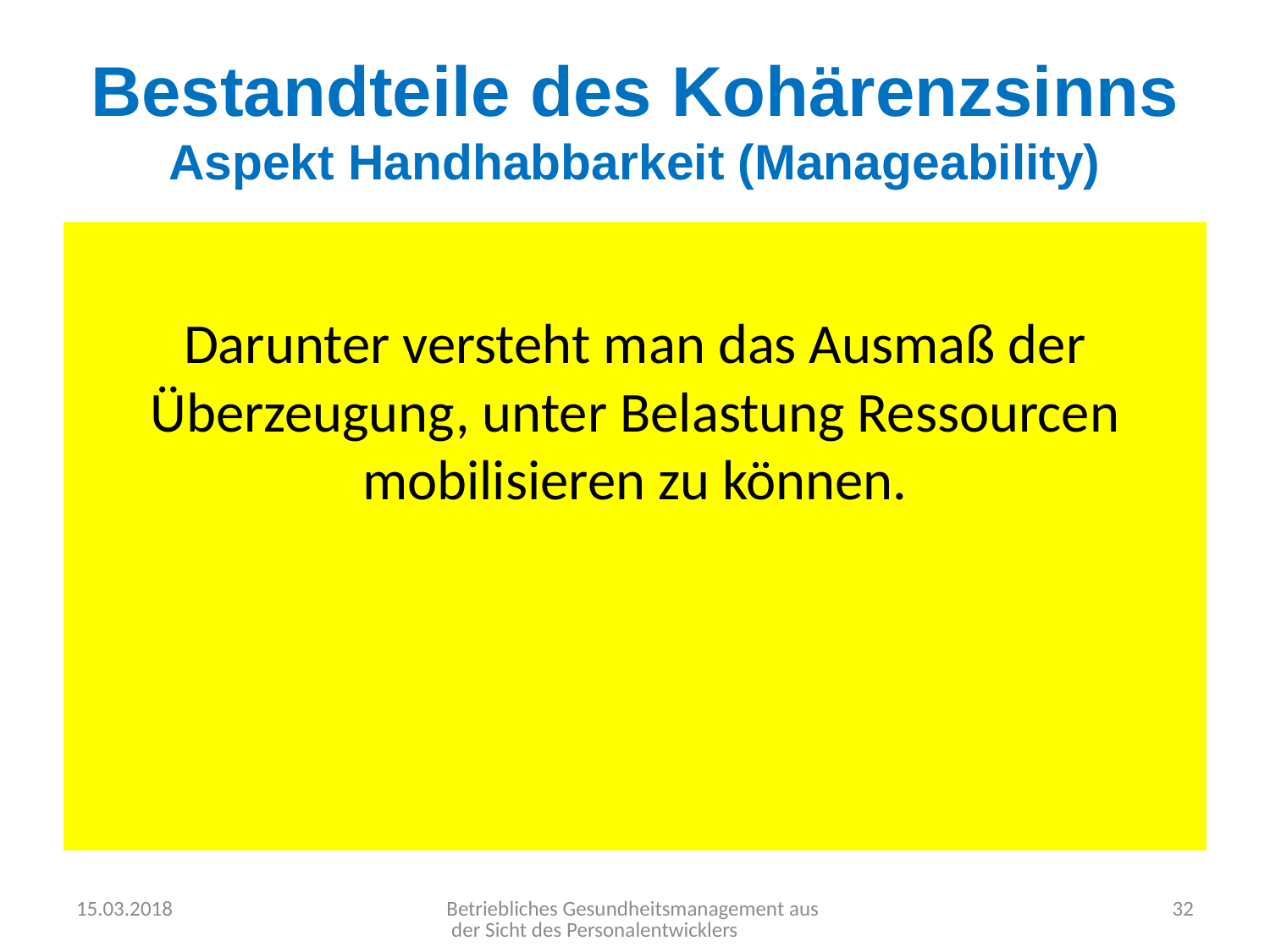

# Bestandteile des Kohärenzsinns Aspekt Handhabbarkeit (Manageability)

Darunter versteht man das Ausmaß der Überzeugung, unter Belastung Ressourcen mobilisieren zu können.
15.03.2018
Betriebliches Gesundheitsmanagement aus der Sicht des Personalentwicklers
32